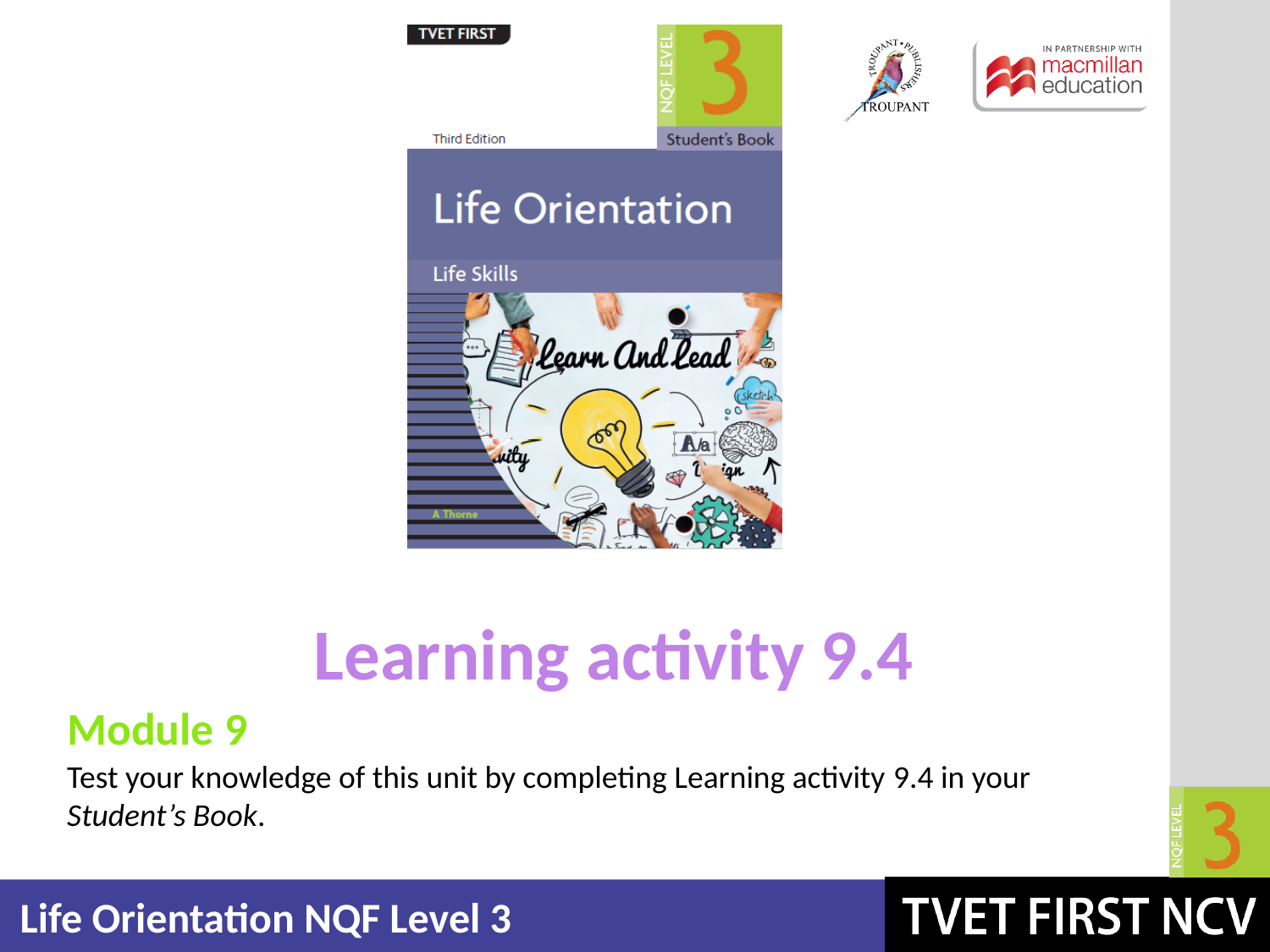

Learning activity 9.4
Module 9
Test your knowledge of this unit by completing Learning activity 9.4 in your Student’s Book.